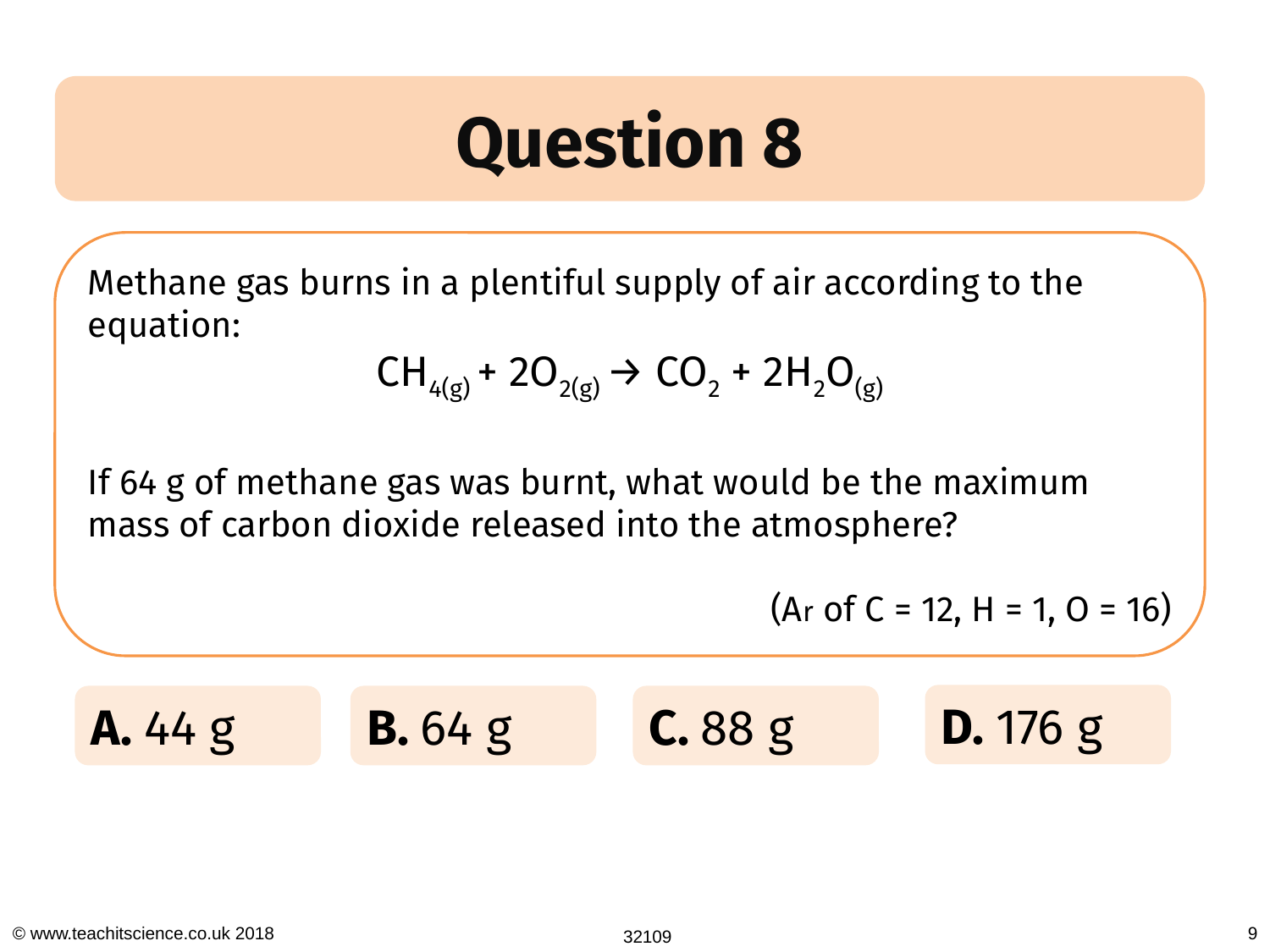

Question 8
Methane gas burns in a plentiful supply of air according to the equation:
CH4(g) + 2O2(g) → CO2 + 2H2O(g)

If 64 g of methane gas was burnt, what would be the maximum mass of carbon dioxide released into the atmosphere?

(Ar of C = 12, H = 1, O = 16)
D. 176 g
A. 44 g
B. 64 g
C. 88 g